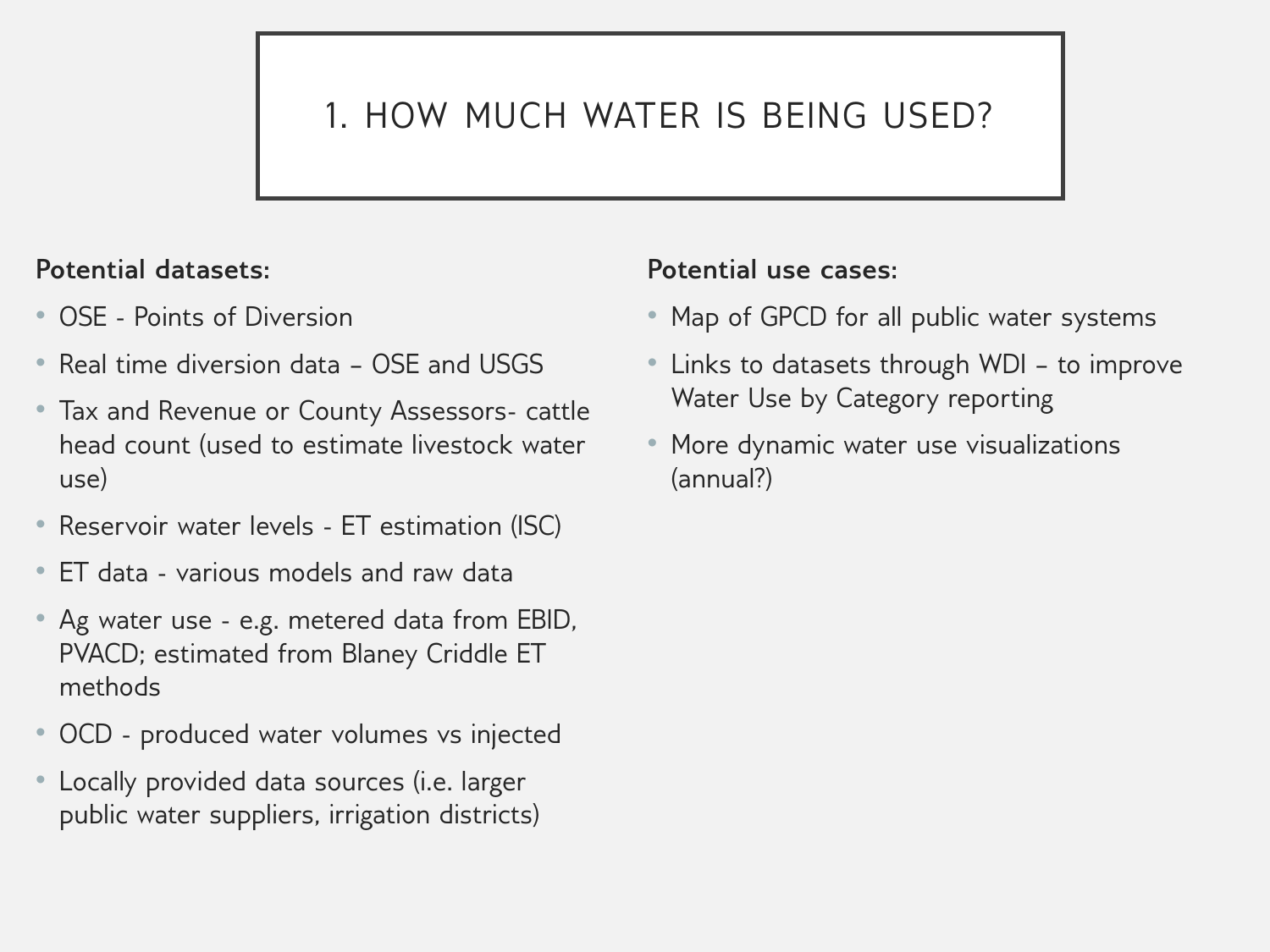

# 1. How much water IS BEING USED?
Potential datasets:
OSE - Points of Diversion
Real time diversion data – OSE and USGS
Tax and Revenue or County Assessors- cattle head count (used to estimate livestock water use)
Reservoir water levels - ET estimation (ISC)
ET data - various models and raw data
Ag water use - e.g. metered data from EBID, PVACD; estimated from Blaney Criddle ET methods
OCD - produced water volumes vs injected
Locally provided data sources (i.e. larger public water suppliers, irrigation districts)
Potential use cases:
Map of GPCD for all public water systems
Links to datasets through WDI – to improve Water Use by Category reporting
More dynamic water use visualizations (annual?)